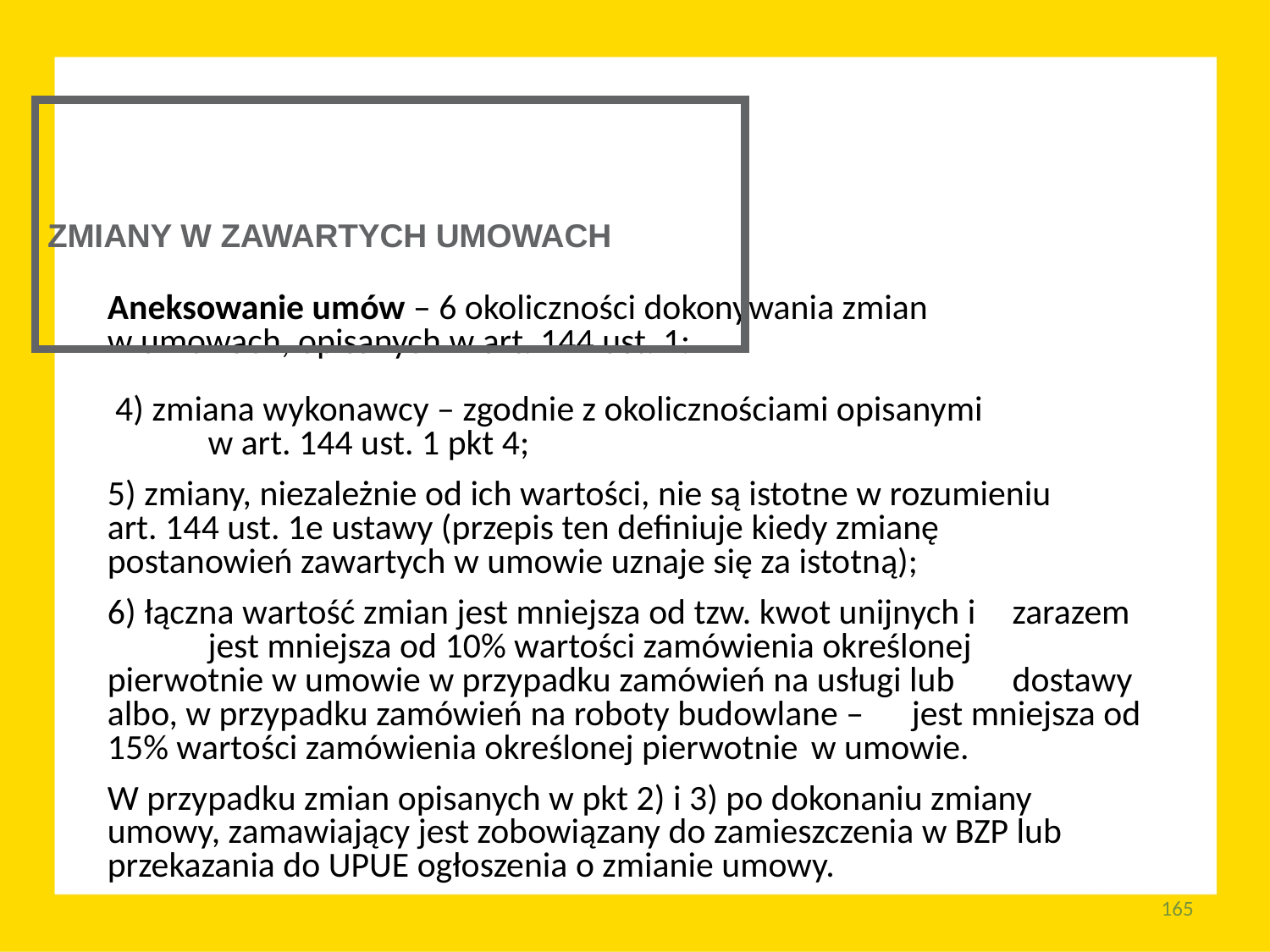

ZMIANY W ZAWARTYCH UMOWACH

Aneksowanie umów – 6 okoliczności dokonywania zmian
w umowach, opisanych w art. 144 ust. 1:
 4) zmiana wykonawcy – zgodnie z okolicznościami opisanymi
	w art. 144 ust. 1 pkt 4;
5) zmiany, niezależnie od ich wartości, nie są istotne w rozumieniu 	art. 144 ust. 1e ustawy (przepis ten definiuje kiedy zmianę 	postanowień zawartych w umowie uznaje się za istotną);
6) łączna wartość zmian jest mniejsza od tzw. kwot unijnych i 	zarazem 	jest mniejsza od 10% wartości zamówienia określonej 	pierwotnie w umowie w przypadku zamówień na usługi lub 	dostawy albo, w przypadku zamówień na roboty budowlane – 	jest mniejsza od 15% wartości zamówienia określonej pierwotnie 	w umowie.
W przypadku zmian opisanych w pkt 2) i 3) po dokonaniu zmiany umowy, zamawiający jest zobowiązany do zamieszczenia w BZP lub przekazania do UPUE ogłoszenia o zmianie umowy.
165